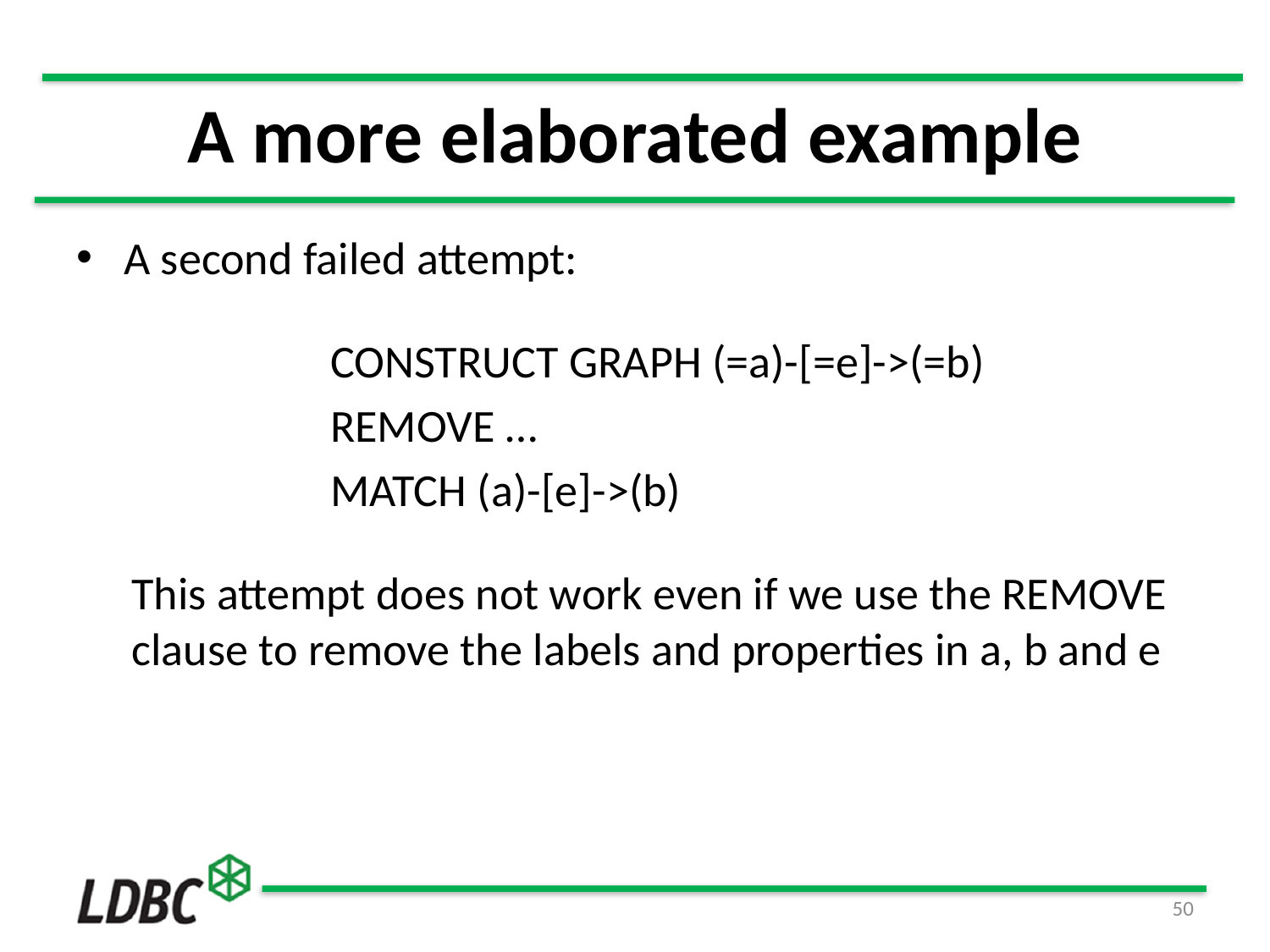

# A more elaborated example
A second failed attempt:

		CONSTRUCT GRAPH (=a)-[=e]->(=b)
		REMOVE …
		MATCH (a)-[e]->(b)

This attempt does not work even if we use the REMOVE clause to remove the labels and properties in a, b and e

50